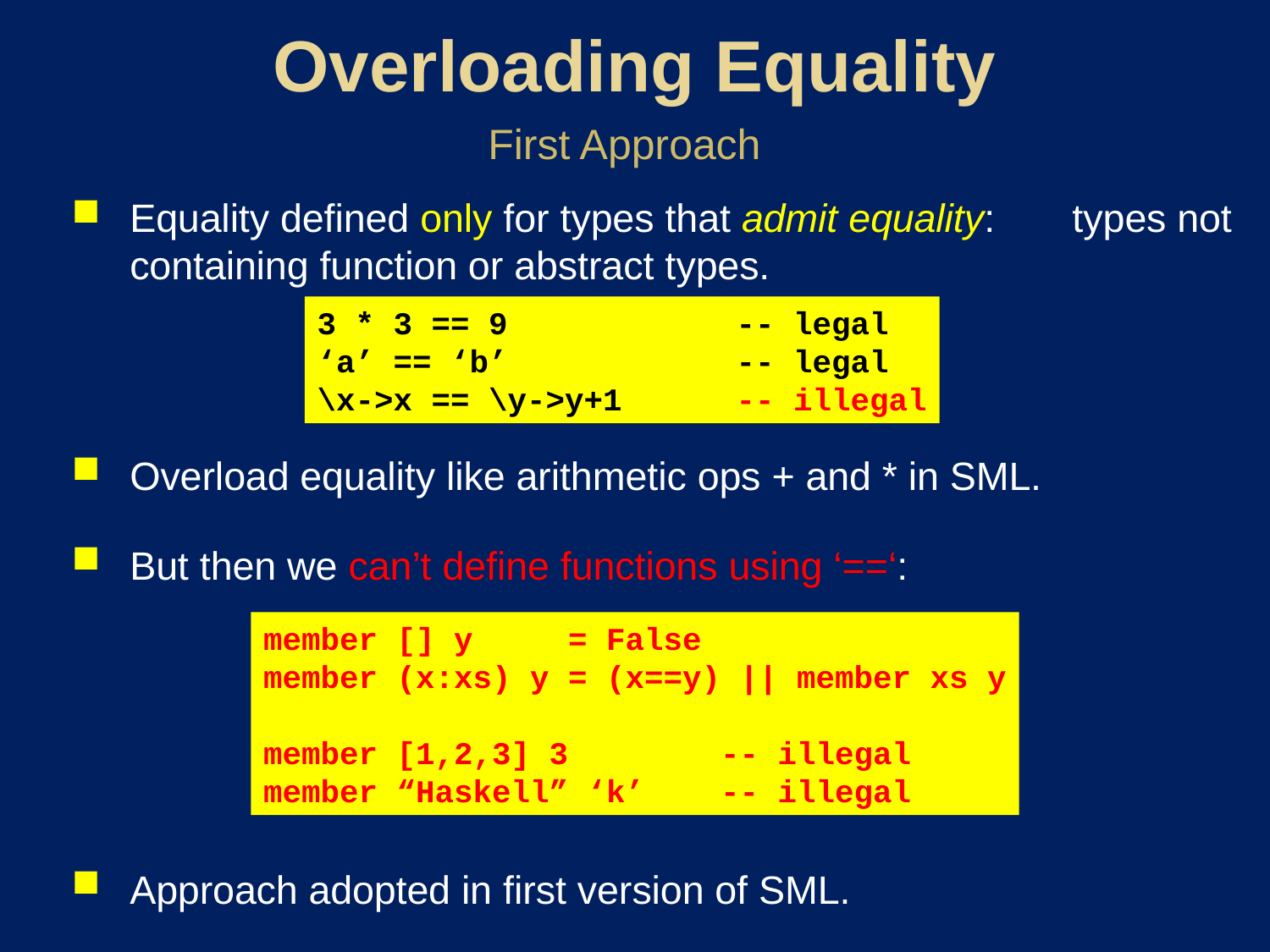

Overloading Equality
First Approach
Equality defined only for types that admit equality:       types not containing function or abstract types.

Overload equality like arithmetic ops + and * in SML.
But then we can’t define functions using ‘==‘:

Approach adopted in first version of SML.
3 * 3 == 9            -- legal
‘a’ == ‘b’            -- legal
\x->x == \y->y+1      -- illegal
member [] y     = False
member (x:xs) y = (x==y) || member xs y

member [1,2,3] 3        -- illegal
member “Haskell” ‘k’    -- illegal